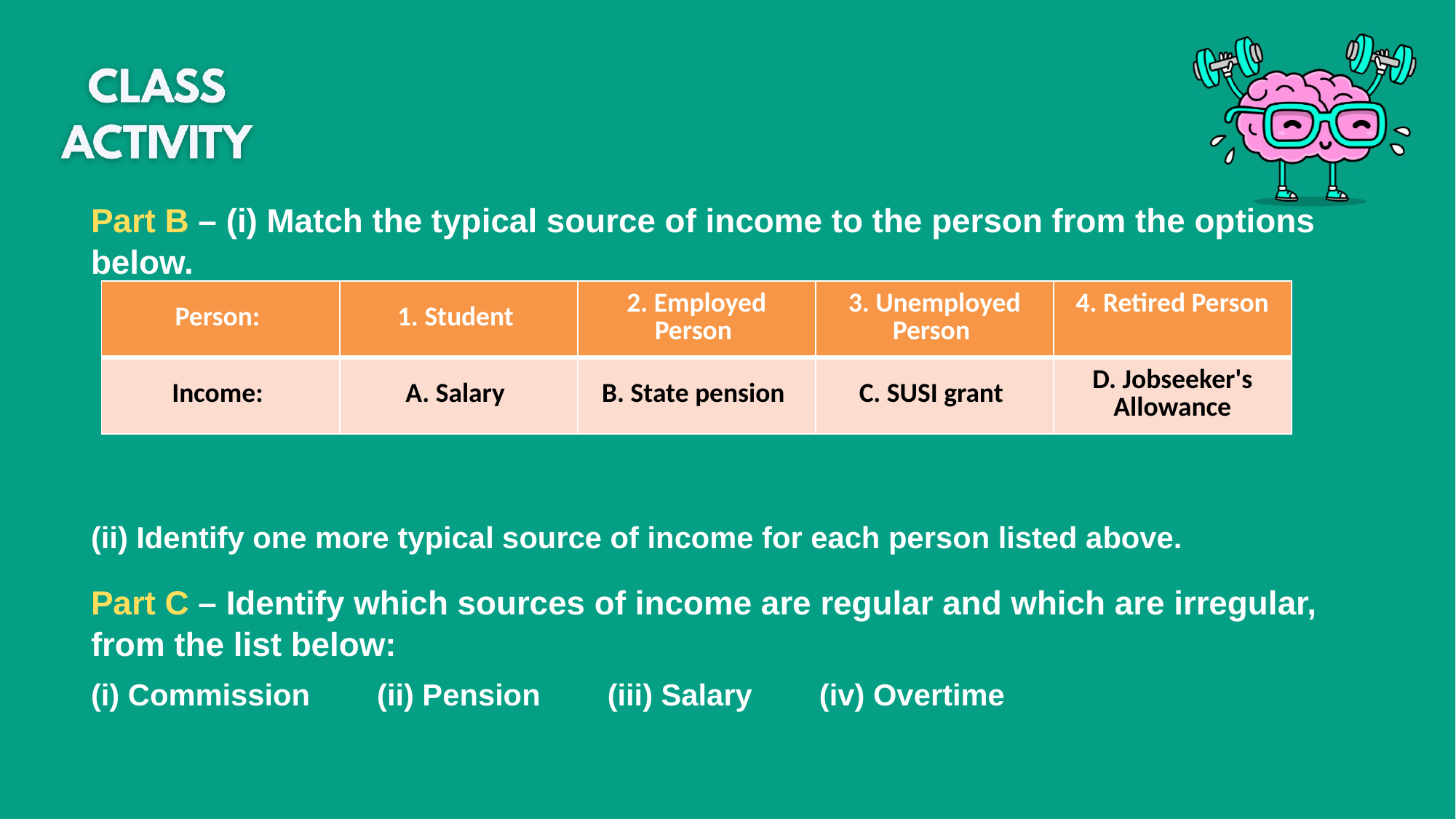

Part B – (i) Match the typical source of income to the person from the options below.

(ii) Identify one more typical source of income for each person listed above.
Part C – Identify which sources of income are regular and which are irregular, from the list below:
(i) Commission        (ii) Pension        (iii) Salary        (iv) Overtime
| Person: | 1. Student | 2. Employed Person | 3. Unemployed Person | 4. Retired Person |
| --- | --- | --- | --- | --- |
| Income: | A. Salary | B. State pension | C. SUSI grant | D. Jobseeker's Allowance |